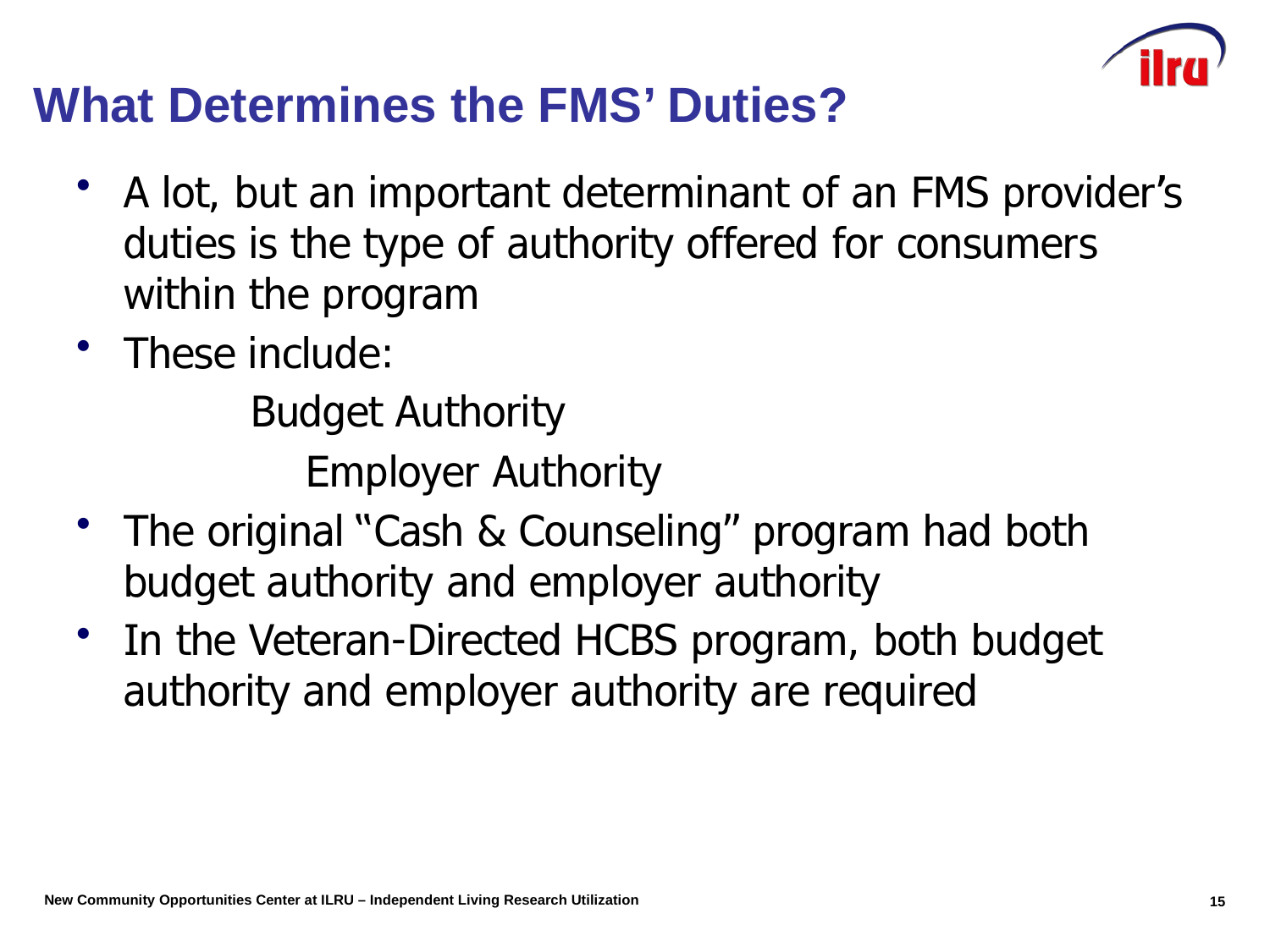

# What Determines the FMS’ Duties?
A lot, but an important determinant of an FMS provider’s duties is the type of authority offered for consumers within the program
These include:
		Budget Authority
		Employer Authority
The original “Cash & Counseling” program had both budget authority and employer authority
In the Veteran-Directed HCBS program, both budget authority and employer authority are required

15